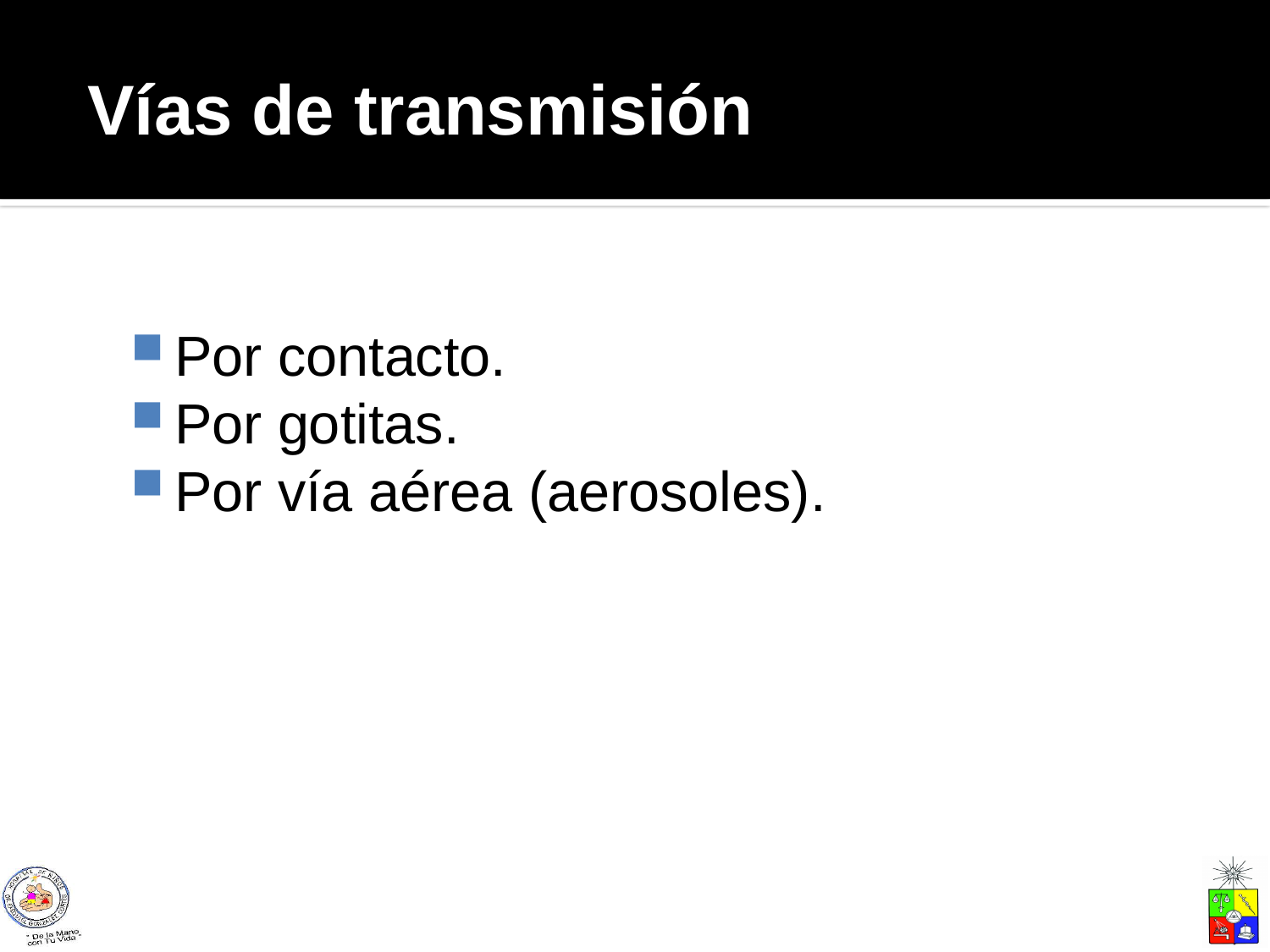

# Vías de transmisión
Por contacto.
Por gotitas.
Por vía aérea (aerosoles).